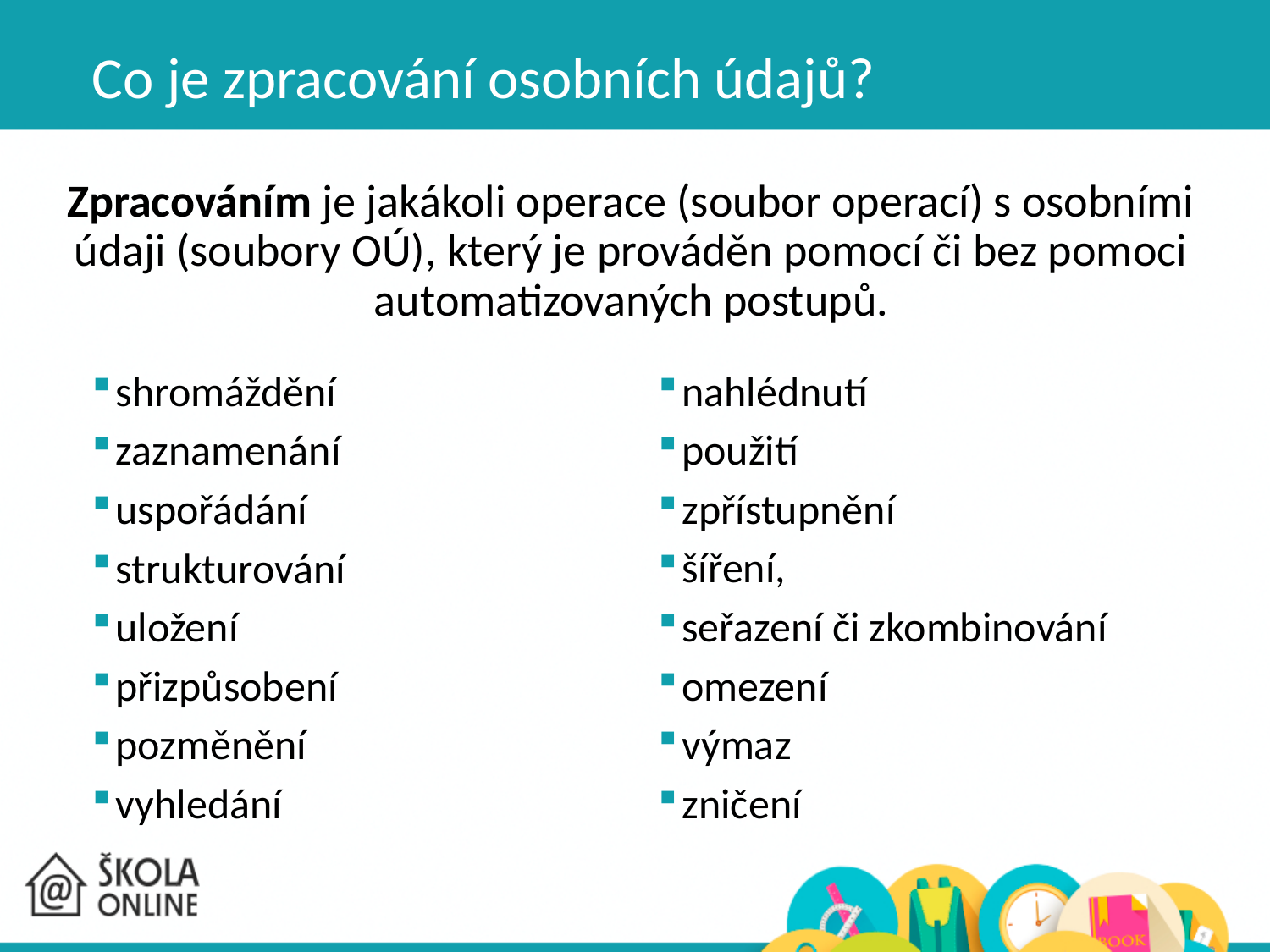

# Co je zpracování osobních údajů?
Zpracováním je jakákoli operace (soubor operací) s osobními údaji (soubory OÚ), který je prováděn pomocí či bez pomoci automatizovaných postupů.

shromáždění
zaznamenání
uspořádání
strukturování
uložení
přizpůsobení
pozměnění
vyhledání
nahlédnutí
použití
zpřístupnění
šíření,
seřazení či zkombinování
omezení
výmaz
zničení